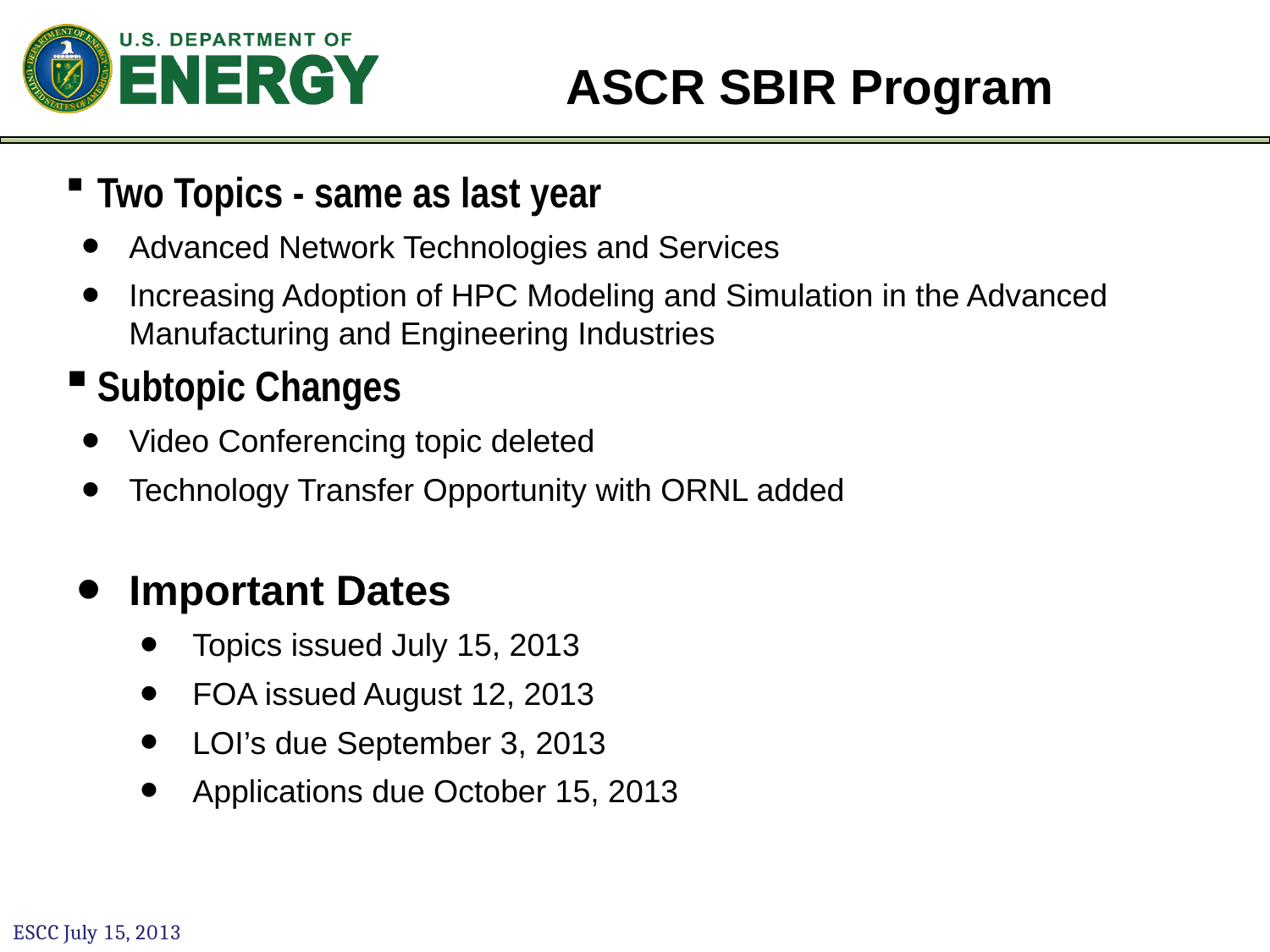

# ASCR SBIR Program
Two Topics - same as last year
Advanced Network Technologies and Services
Increasing Adoption of HPC Modeling and Simulation in the Advanced Manufacturing and Engineering Industries
Subtopic Changes
Video Conferencing topic deleted
Technology Transfer Opportunity with ORNL added

Important Dates
Topics issued July 15, 2013
FOA issued August 12, 2013
LOI’s due September 3, 2013
Applications due October 15, 2013
ESCC July 15, 2013